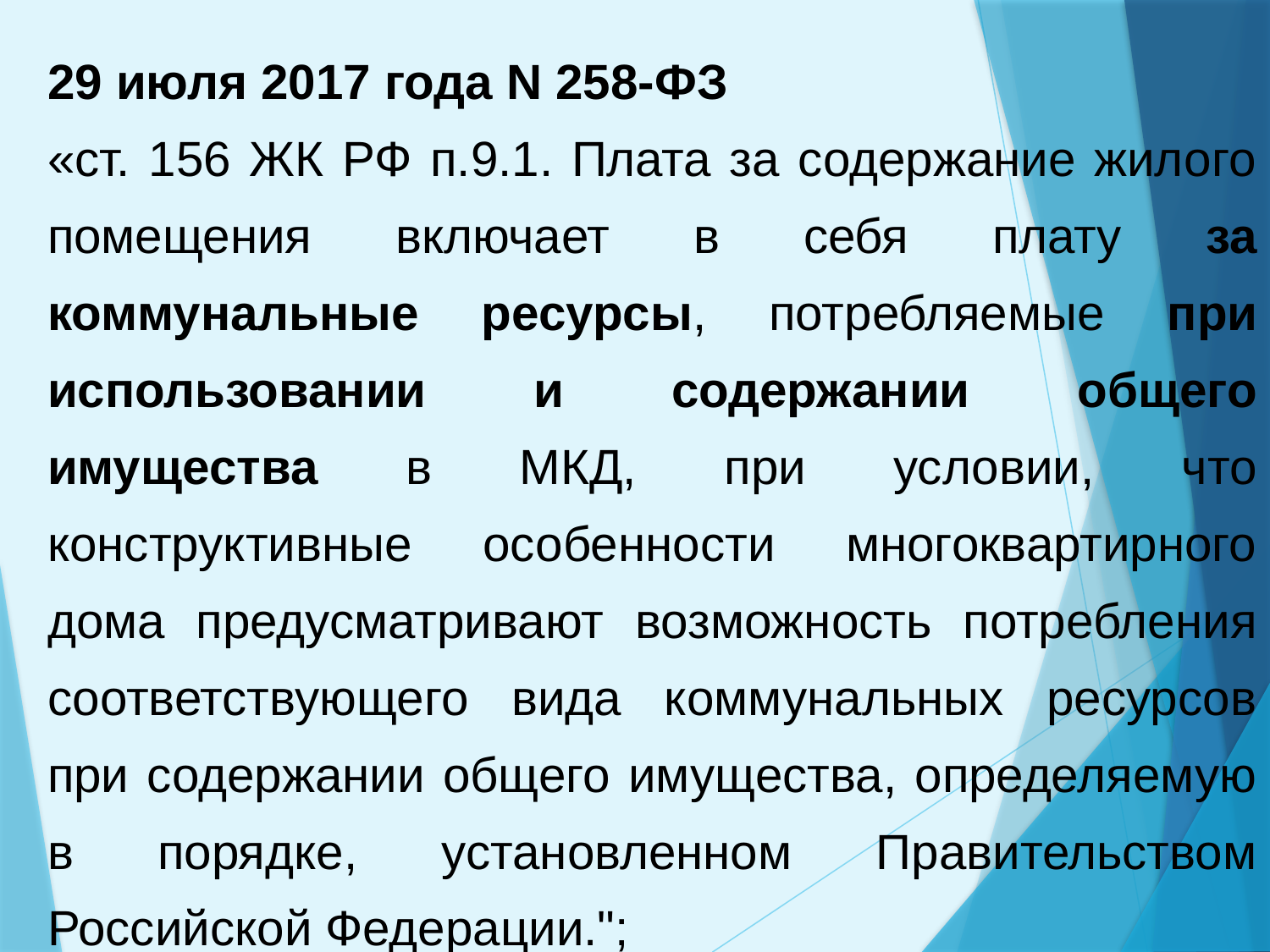

29 июля 2017 года N 258-ФЗ
«ст. 156 ЖК РФ п.9.1. Плата за содержание жилого помещения включает в себя плату за коммунальные ресурсы, потребляемые при использовании и содержании общего имущества в МКД, при условии, что конструктивные особенности многоквартирного дома предусматривают возможность потребления соответствующего вида коммунальных ресурсов при содержании общего имущества, определяемую в порядке, установленном Правительством Российской Федерации.";